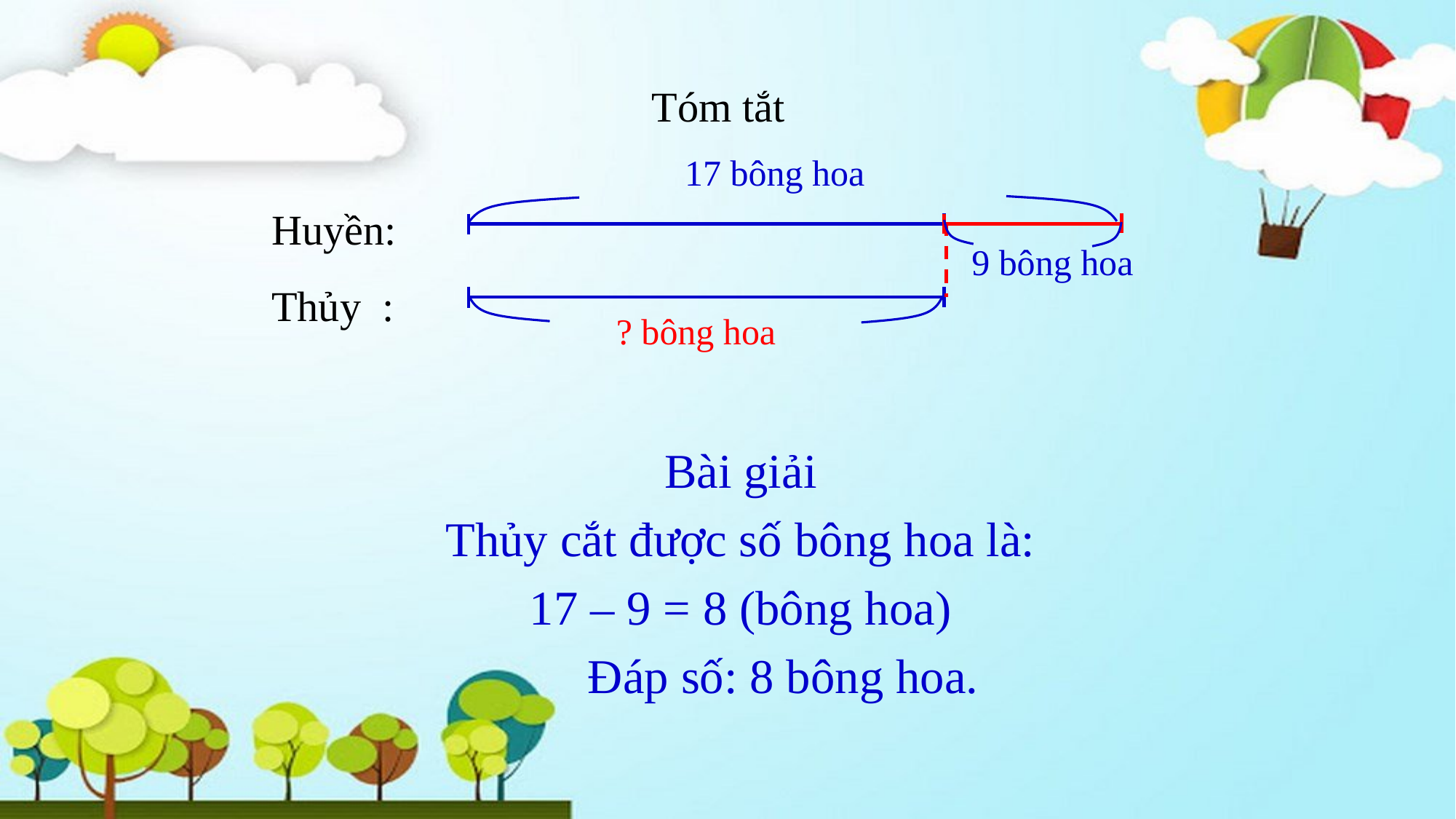

Tóm tắt
17 bông hoa

9 bông hoa
Huyền:
Thủy  :

? bông hoa

Bài giải
Thủy cắt được số bông hoa là:
17 – 9 = 8 (bông hoa)
       Đáp số: 8 bông hoa.